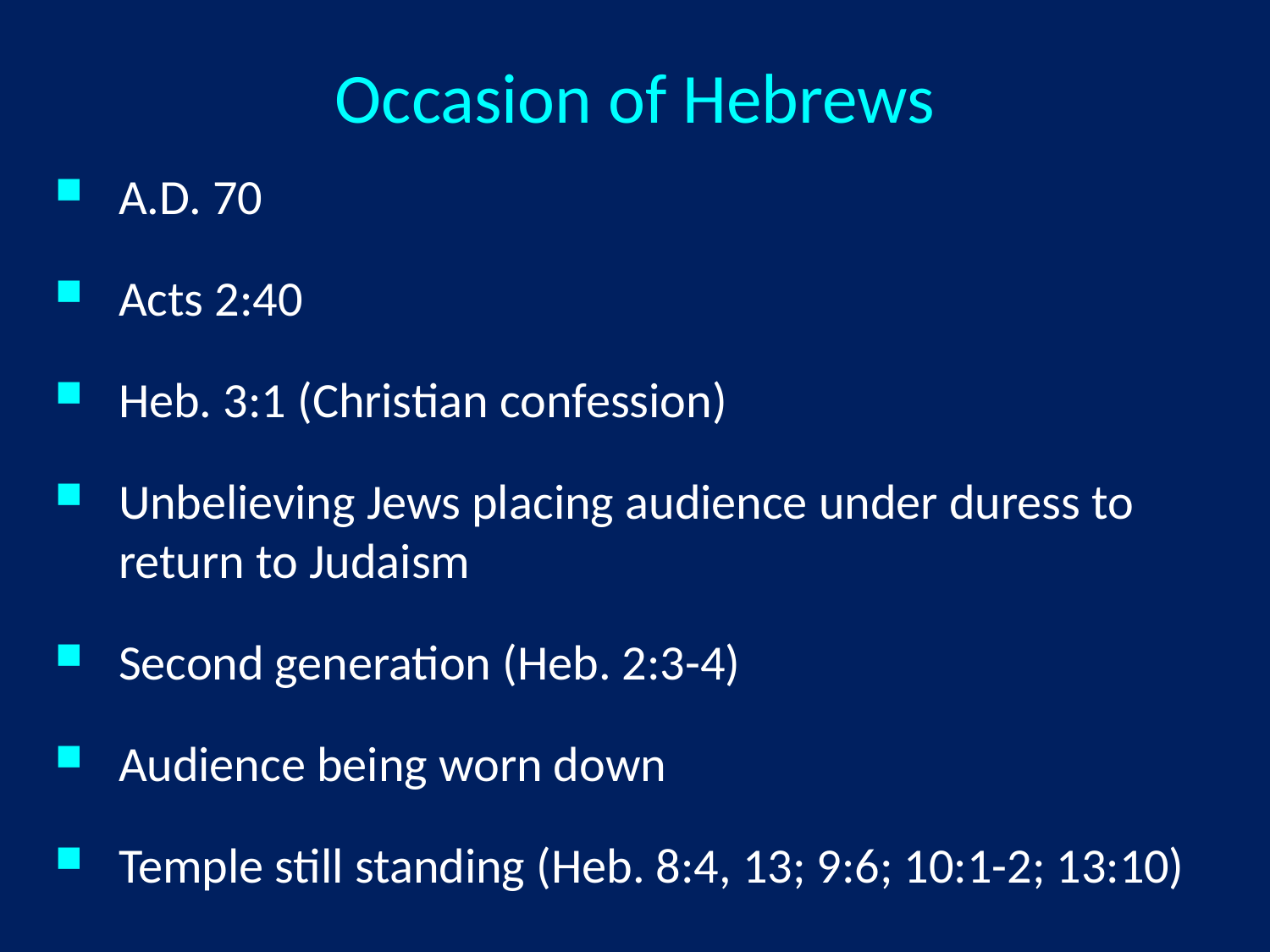

# Occasion of Hebrews
A.D. 70
Acts 2:40
Heb. 3:1 (Christian confession)
Unbelieving Jews placing audience under duress to return to Judaism
Second generation (Heb. 2:3-4)
Audience being worn down
Temple still standing (Heb. 8:4, 13; 9:6; 10:1-2; 13:10)